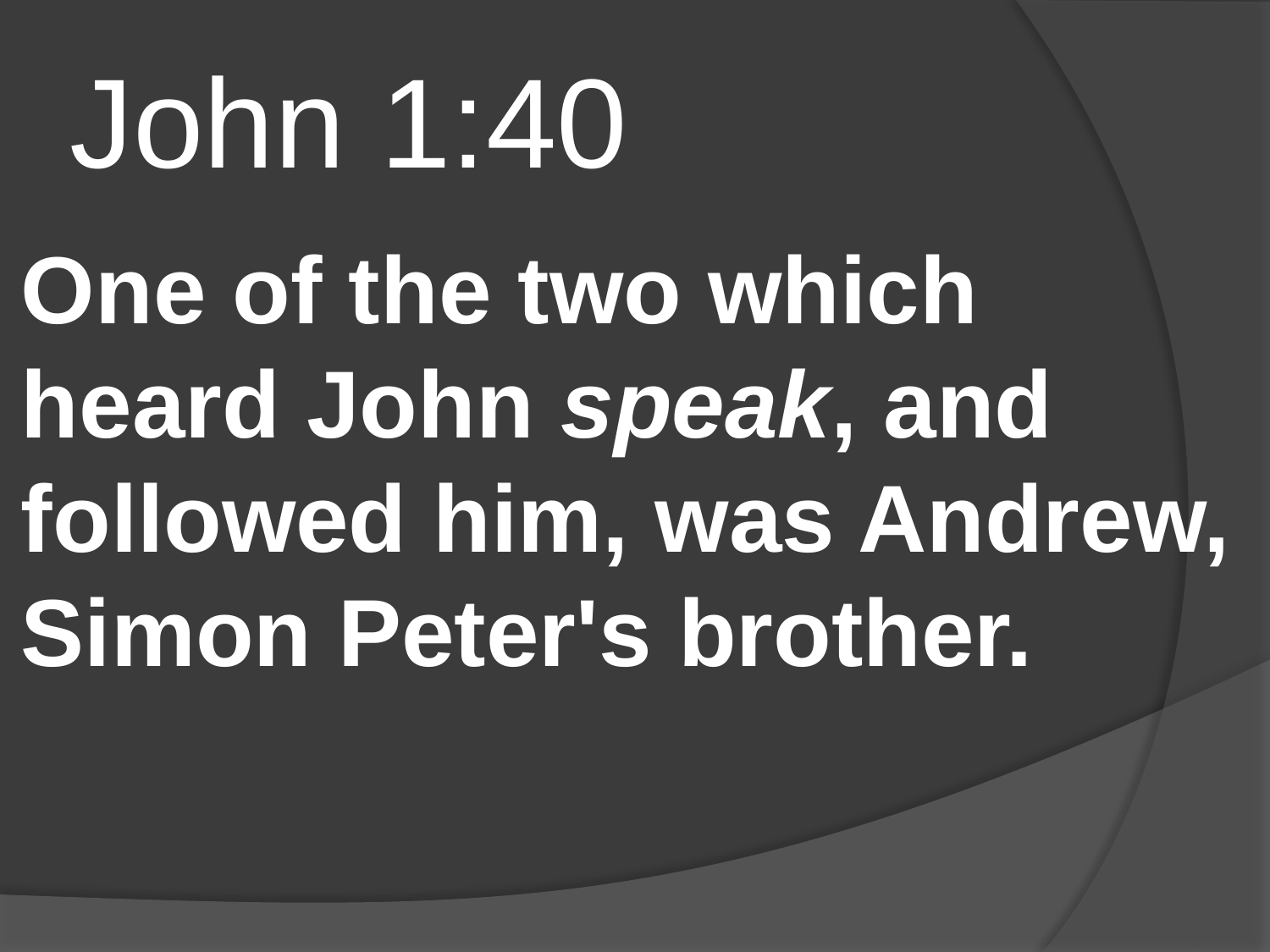

# John 1:40
One of the two which heard John speak, and followed him, was Andrew, Simon Peter's brother.